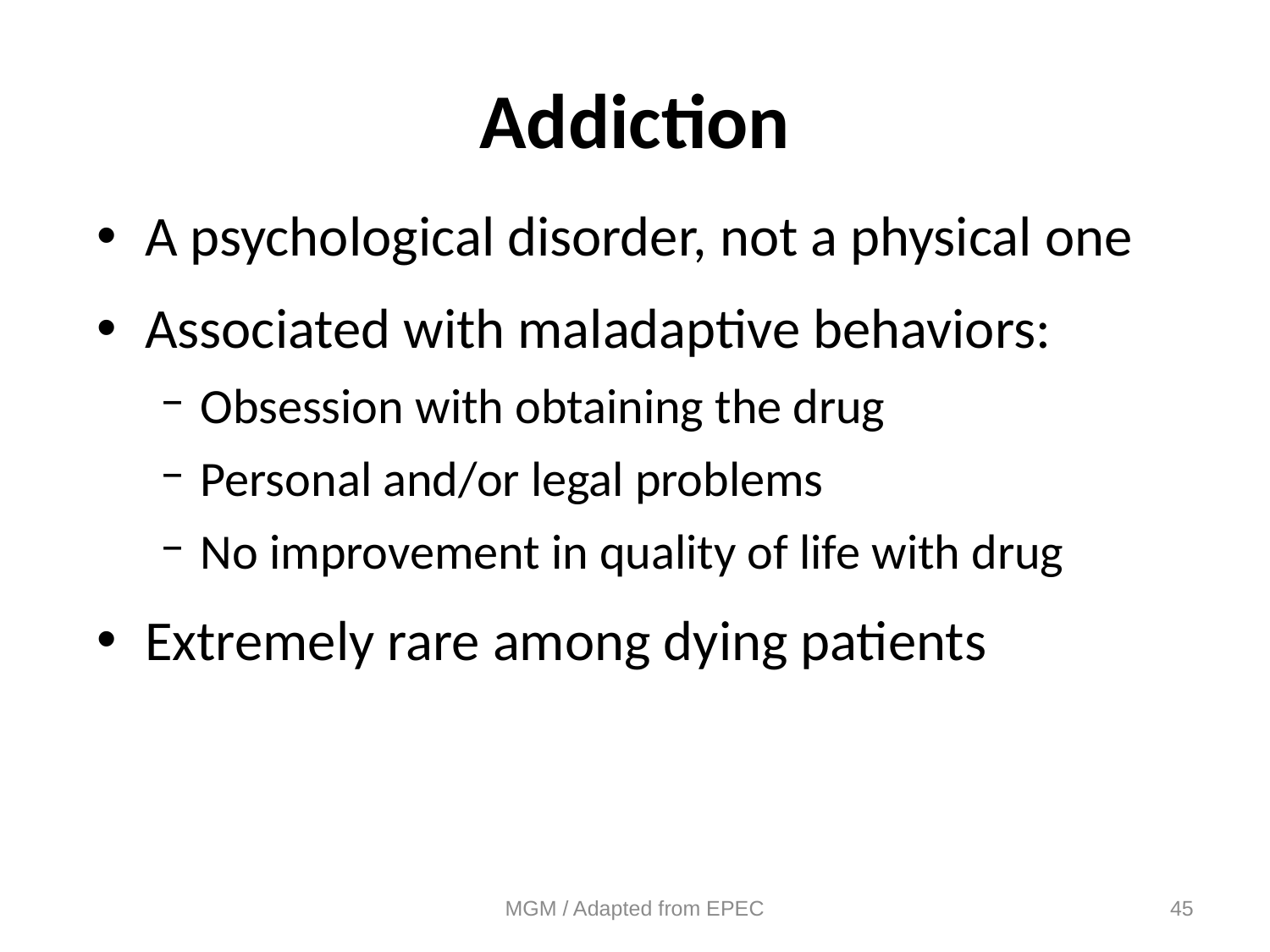

# Addiction
A psychological disorder, not a physical one
Associated with maladaptive behaviors:
Obsession with obtaining the drug
Personal and/or legal problems
No improvement in quality of life with drug
Extremely rare among dying patients
MGM / Adapted from EPEC
45